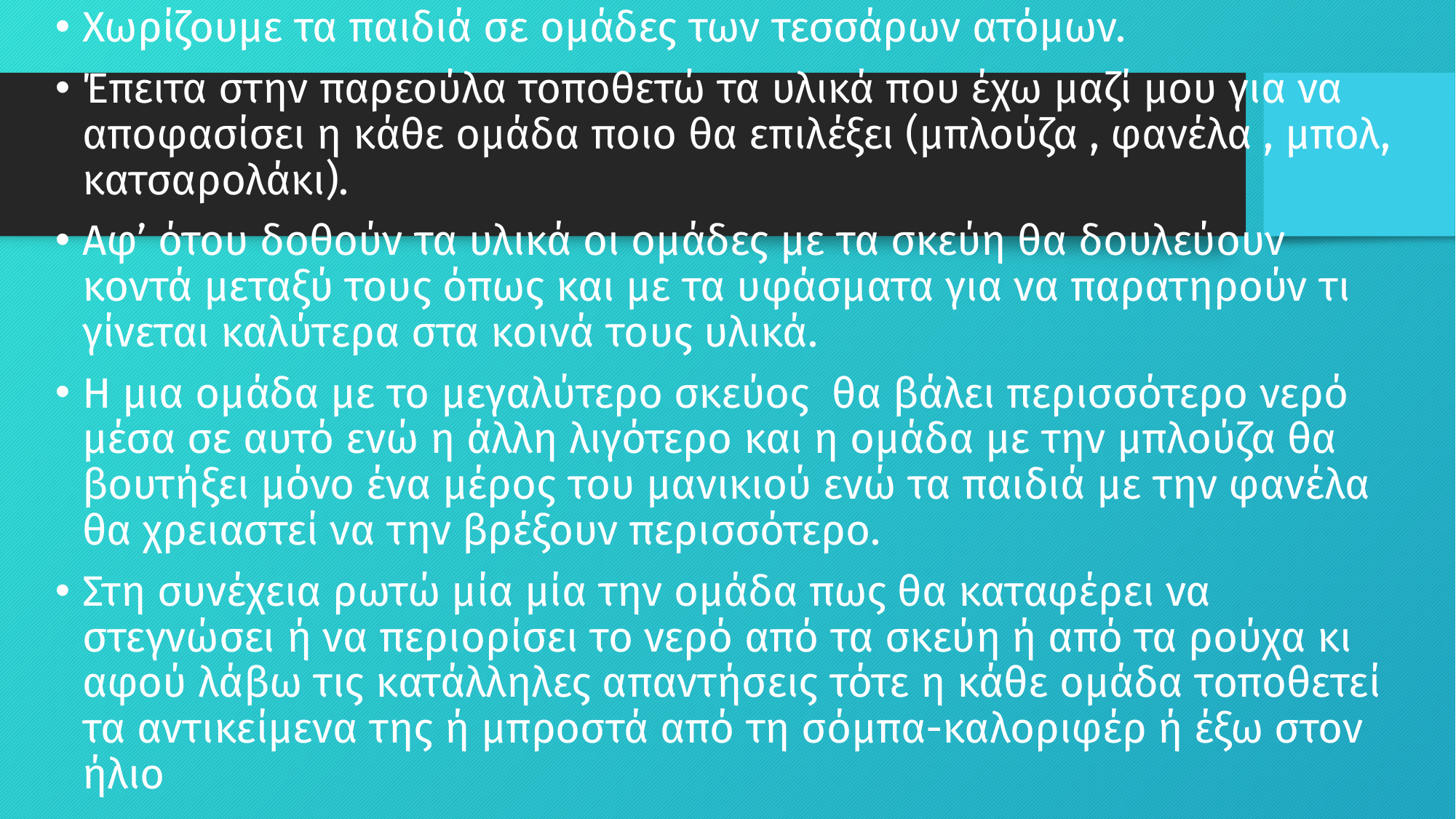

Χωρίζουμε τα παιδιά σε ομάδες των τεσσάρων ατόμων.
Έπειτα στην παρεούλα τοποθετώ τα υλικά που έχω μαζί μου για να αποφασίσει η κάθε ομάδα ποιο θα επιλέξει (μπλούζα , φανέλα , μπολ, κατσαρολάκι).
Αφ’ ότου δοθούν τα υλικά οι ομάδες με τα σκεύη θα δουλεύουν κοντά μεταξύ τους όπως και με τα υφάσματα για να παρατηρούν τι γίνεται καλύτερα στα κοινά τους υλικά.
Η μια ομάδα με το μεγαλύτερο σκεύος  θα βάλει περισσότερο νερό μέσα σε αυτό ενώ η άλλη λιγότερο και η ομάδα με την μπλούζα θα βουτήξει μόνο ένα μέρος του μανικιού ενώ τα παιδιά με την φανέλα θα χρειαστεί να την βρέξουν περισσότερο.
Στη συνέχεια ρωτώ μία μία την ομάδα πως θα καταφέρει να στεγνώσει ή να περιορίσει το νερό από τα σκεύη ή από τα ρούχα κι αφού λάβω τις κατάλληλες απαντήσεις τότε η κάθε ομάδα τοποθετεί τα αντικείμενα της ή μπροστά από τη σόμπα-καλοριφέρ ή έξω στον ήλιο